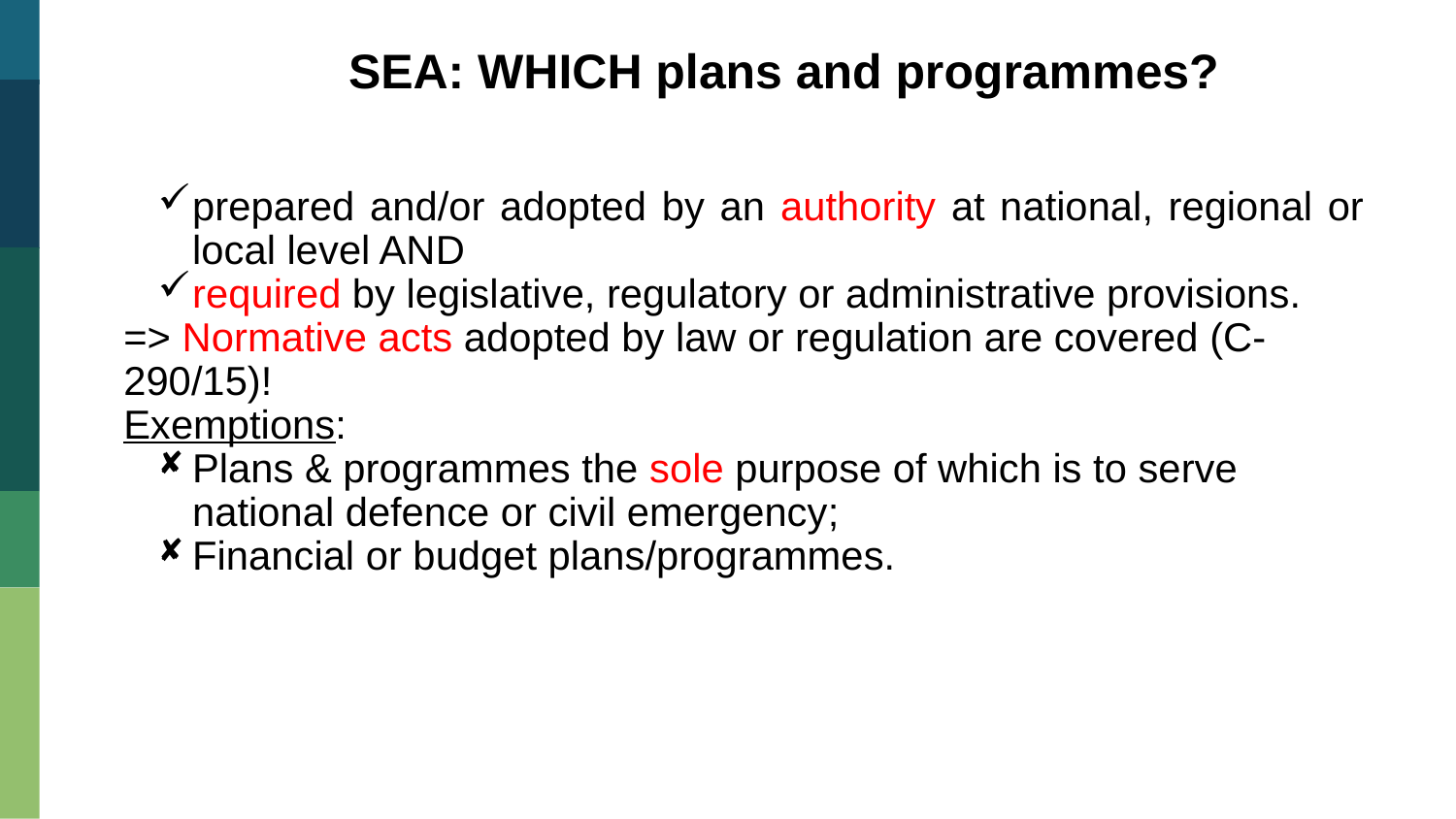

SEA: WHICH plans and programmes?
prepared and/or adopted by an authority at national, regional or local level AND
required by legislative, regulatory or administrative provisions.
=> Normative acts adopted by law or regulation are covered (C-290/15)!
Exemptions:
Plans & programmes the sole purpose of which is to serve national defence or civil emergency;
Financial or budget plans/programmes.